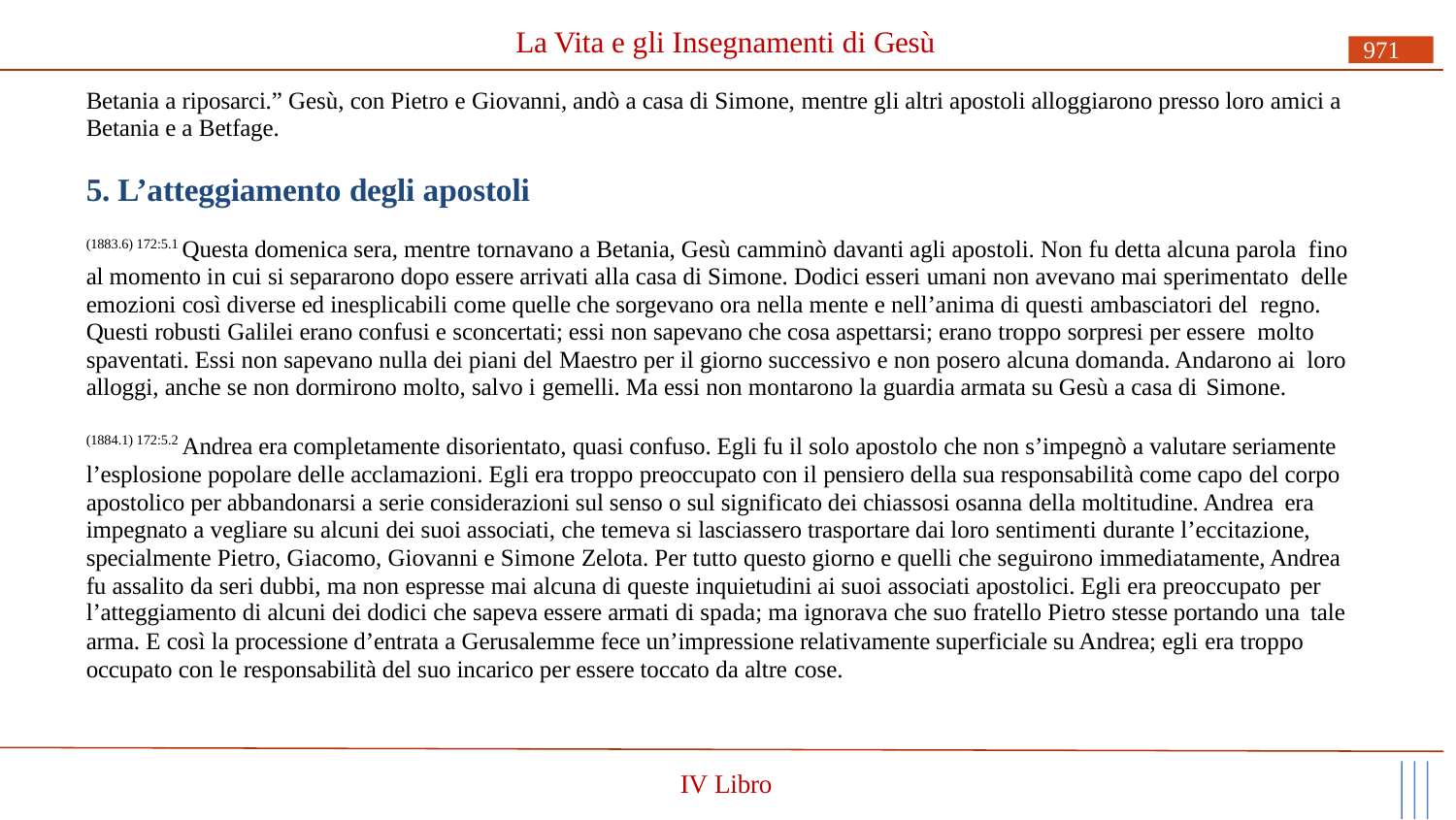

# La Vita e gli Insegnamenti di Gesù
971

Betania a riposarci.” Gesù, con Pietro e Giovanni, andò a casa di Simone, mentre gli altri apostoli alloggiarono presso loro amici a  Betania e a Betfage.

5. L’atteggiamento degli apostoli
(1883.6) 172:5.1 Questa domenica sera, mentre tornavano a Betania, Gesù camminò davanti agli apostoli. Non fu detta alcuna parola  fino al momento in cui si separarono dopo essere arrivati alla casa di Simone. Dodici esseri umani non avevano mai sperimentato  delle emozioni così diverse ed inesplicabili come quelle che sorgevano ora nella mente e nell’anima di questi ambasciatori del  regno. Questi robusti Galilei erano confusi e sconcertati; essi non sapevano che cosa aspettarsi; erano troppo sorpresi per essere  molto spaventati. Essi non sapevano nulla dei piani del Maestro per il giorno successivo e non posero alcuna domanda. Andarono ai  loro alloggi, anche se non dormirono molto, salvo i gemelli. Ma essi non montarono la guardia armata su Gesù a casa di Simone.

(1884.1) 172:5.2 Andrea era completamente disorientato, quasi confuso. Egli fu il solo apostolo che non s’impegnò a valutare seriamente  l’esplosione popolare delle acclamazioni. Egli era troppo preoccupato con il pensiero della sua responsabilità come capo del corpo  apostolico per abbandonarsi a serie considerazioni sul senso o sul significato dei chiassosi osanna della moltitudine. Andrea era
impegnato a vegliare su alcuni dei suoi associati, che temeva si lasciassero trasportare dai loro sentimenti durante l’eccitazione,  specialmente Pietro, Giacomo, Giovanni e Simone Zelota. Per tutto questo giorno e quelli che seguirono immediatamente, Andrea  fu assalito da seri dubbi, ma non espresse mai alcuna di queste inquietudini ai suoi associati apostolici. Egli era preoccupato per
l’atteggiamento di alcuni dei dodici che sapeva essere armati di spada; ma ignorava che suo fratello Pietro stesse portando una tale
arma. E così la processione d’entrata a Gerusalemme fece un’impressione relativamente superficiale su Andrea; egli era troppo  occupato con le responsabilità del suo incarico per essere toccato da altre cose.

IV Libro